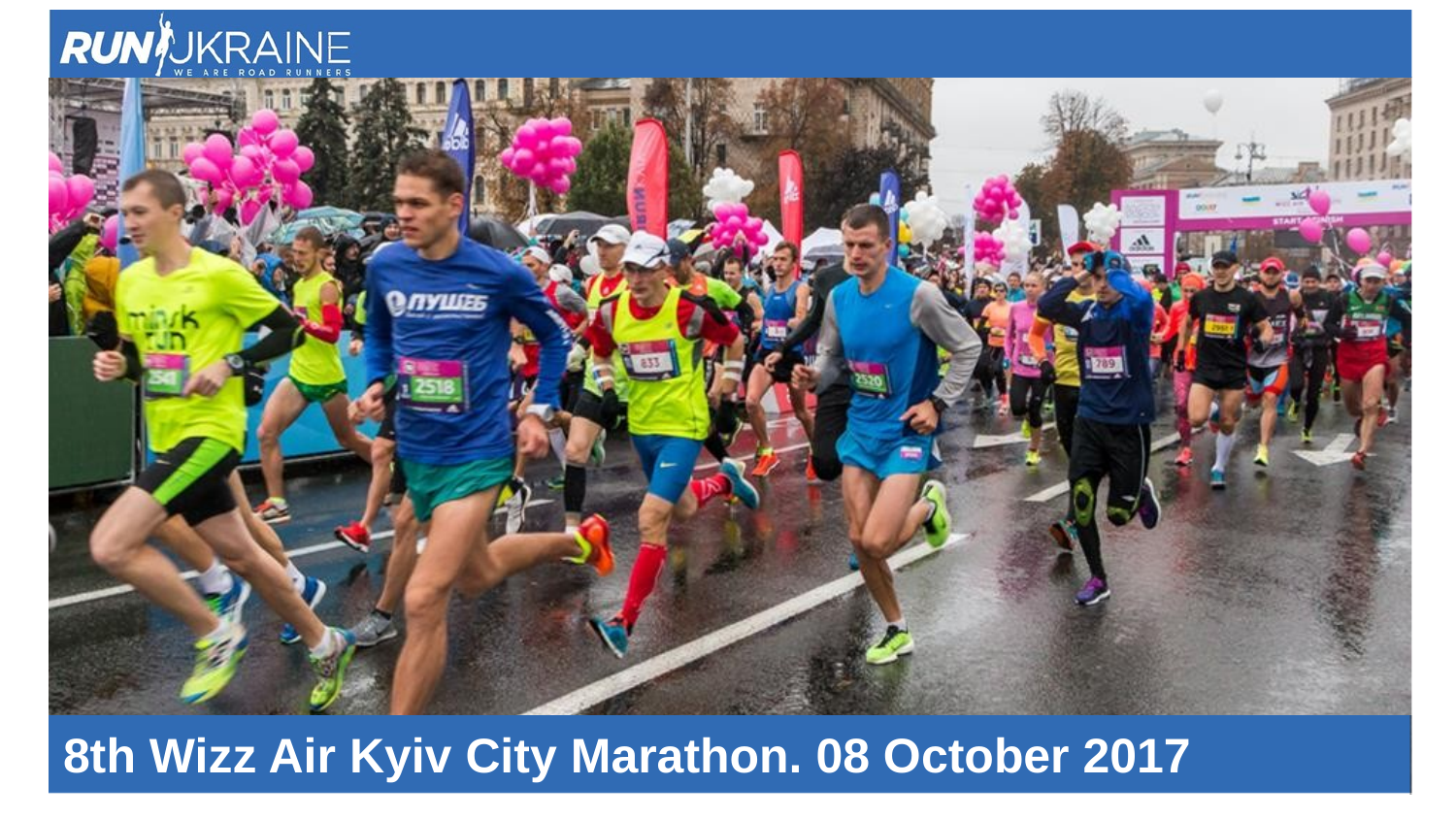

8th Wizz Air Kyiv City Marathon. 08 October 2017